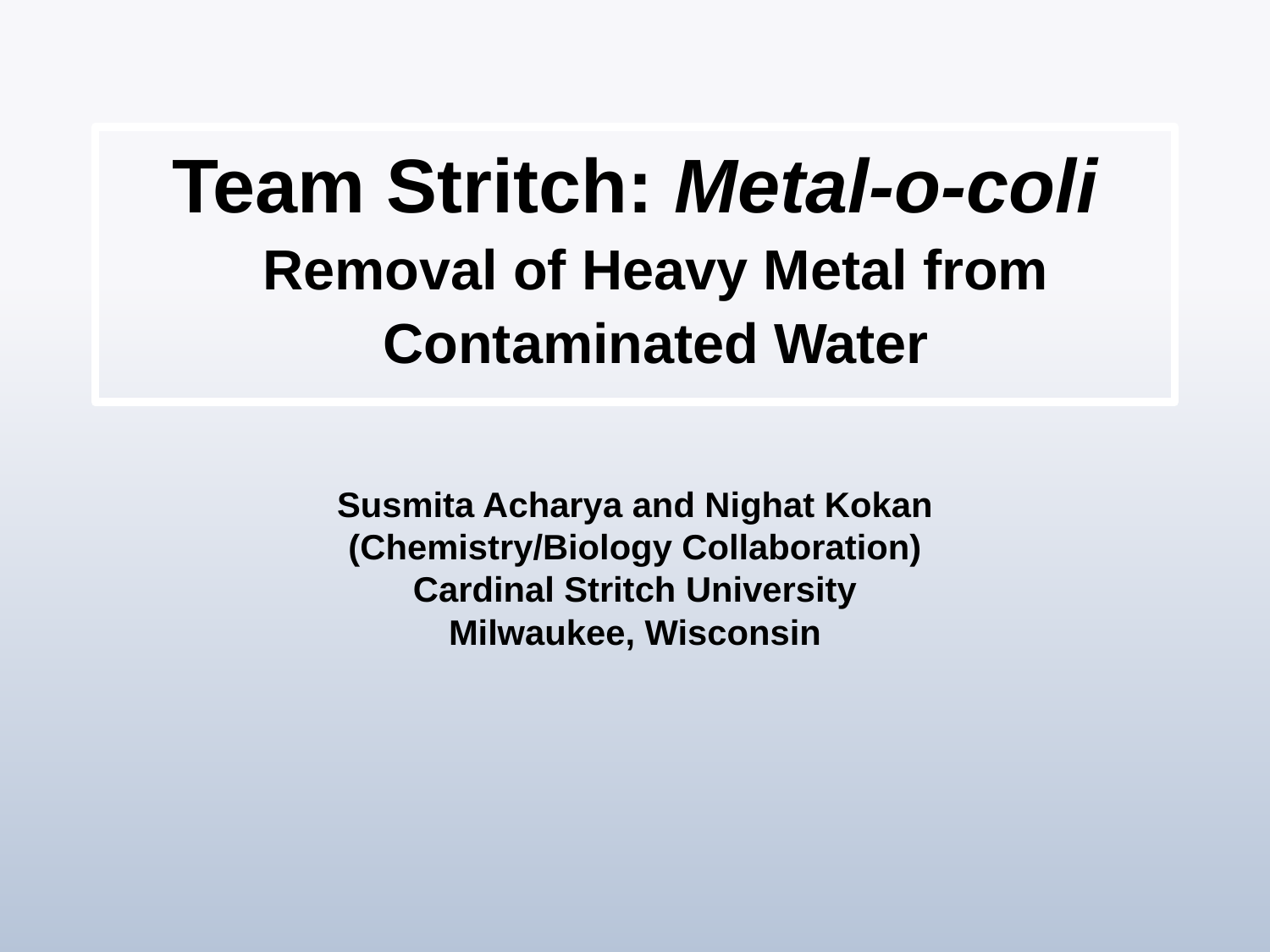

# Team Stritch: Metal-o-coli Removal of Heavy Metal from Contaminated Water
Susmita Acharya and Nighat Kokan
(Chemistry/Biology Collaboration)
Cardinal Stritch University
Milwaukee, Wisconsin